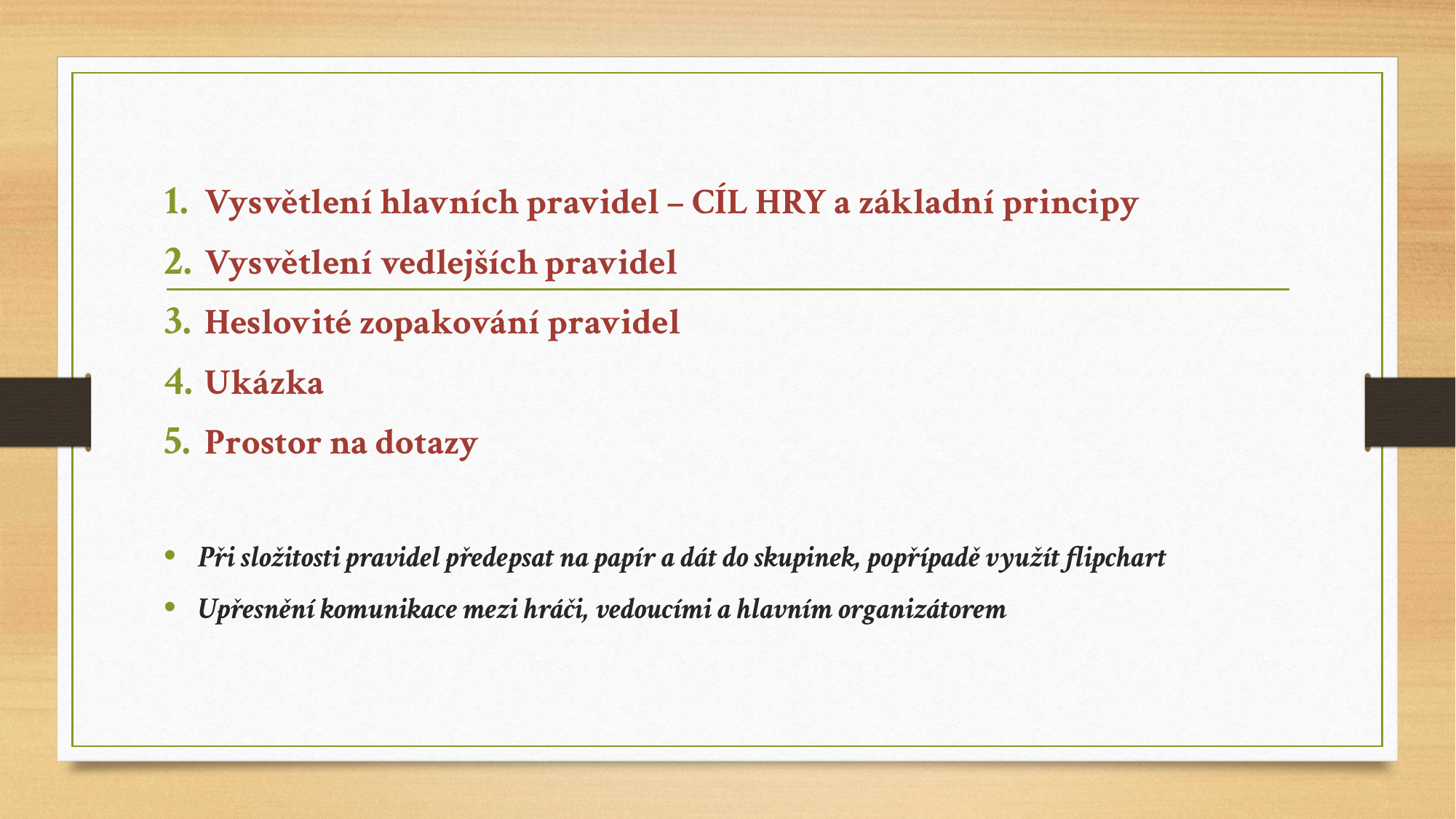

Vysvětlení hlavních pravidel – CÍL HRY a základní principy
Vysvětlení vedlejších pravidel
Heslovité zopakování pravidel
Ukázka
Prostor na dotazy

Při složitosti pravidel předepsat na papír a dát do skupinek, popřípadě využít flipchart
Upřesnění komunikace mezi hráči, vedoucími a hlavním organizátorem